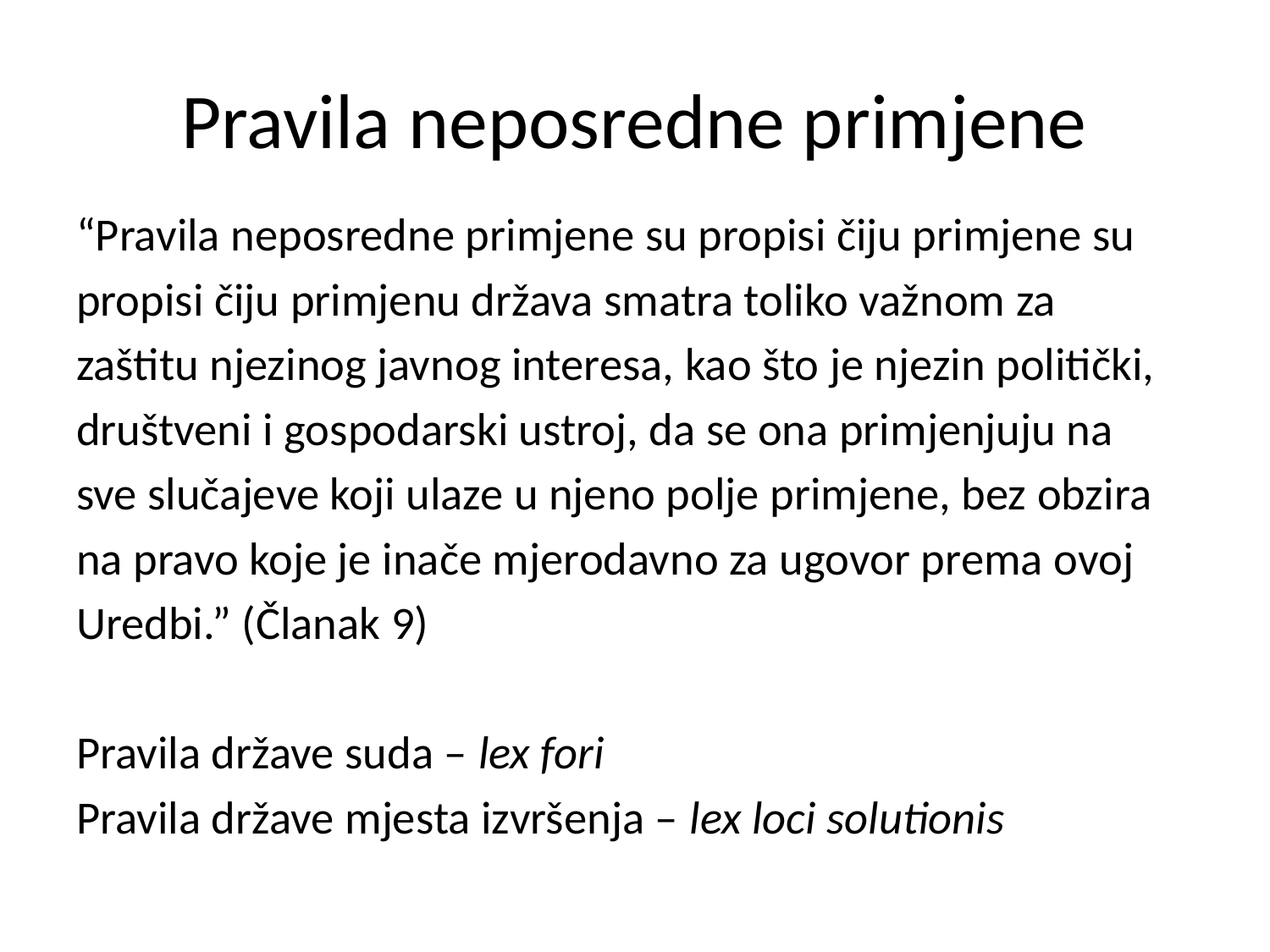

# Pravila neposredne primjene
“Pravila neposredne primjene su propisi čiju primjene su
propisi čiju primjenu država smatra toliko važnom za
zaštitu njezinog javnog interesa, kao što je njezin politički,
društveni i gospodarski ustroj, da se ona primjenjuju na
sve slučajeve koji ulaze u njeno polje primjene, bez obzira
na pravo koje je inače mjerodavno za ugovor prema ovoj
Uredbi.” (Članak 9)

Pravila države suda – lex fori
Pravila države mjesta izvršenja – lex loci solutionis